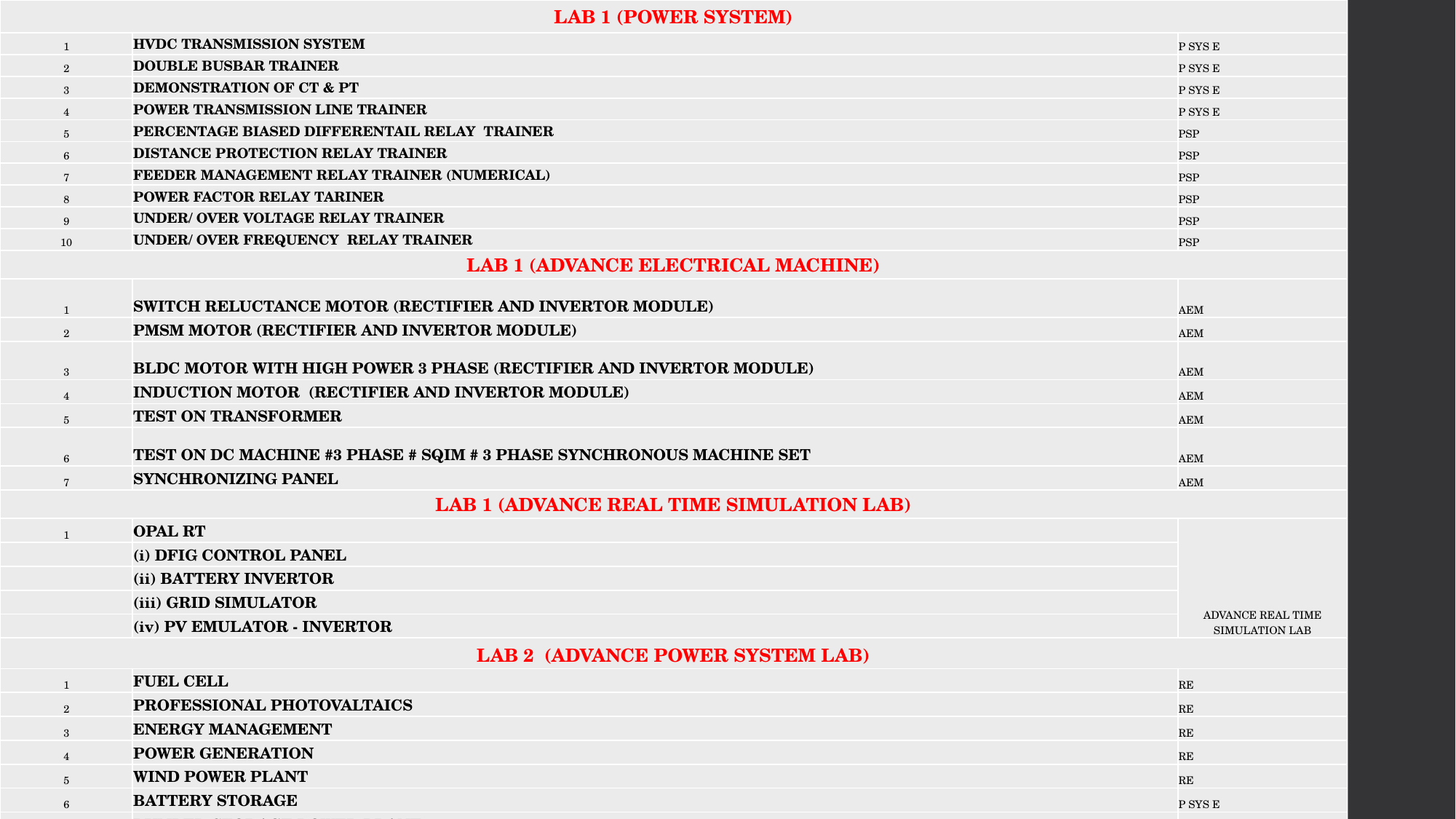

| LAB 1 (POWER SYSTEM) |  |  |
| --- | --- | --- |
| 1 | HVDC TRANSMISSION SYSTEM | P SYS E |
| 2 | DOUBLE BUSBAR TRAINER | P SYS E |
| 3 | DEMONSTRATION OF CT & PT | P SYS E |
| 4 | POWER TRANSMISSION LINE TRAINER | P SYS E |
| 5 | PERCENTAGE BIASED DIFFERENTAIL RELAY TRAINER | PSP |
| 6 | DISTANCE PROTECTION RELAY TRAINER | PSP |
| 7 | FEEDER MANAGEMENT RELAY TRAINER (NUMERICAL) | PSP |
| 8 | POWER FACTOR RELAY TARINER | PSP |
| 9 | UNDER/ OVER VOLTAGE RELAY TRAINER | PSP |
| 10 | UNDER/ OVER FREQUENCY RELAY TRAINER | PSP |
| LAB 1 (ADVANCE ELECTRICAL MACHINE) |  |  |
| 1 | SWITCH RELUCTANCE MOTOR (RECTIFIER AND INVERTOR MODULE) | AEM |
| 2 | PMSM MOTOR (RECTIFIER AND INVERTOR MODULE) | AEM |
| 3 | BLDC MOTOR WITH HIGH POWER 3 PHASE (RECTIFIER AND INVERTOR MODULE) | AEM |
| 4 | INDUCTION MOTOR (RECTIFIER AND INVERTOR MODULE) | AEM |
| 5 | TEST ON TRANSFORMER | AEM |
| 6 | TEST ON DC MACHINE #3 PHASE # SQIM # 3 PHASE SYNCHRONOUS MACHINE SET | AEM |
| 7 | SYNCHRONIZING PANEL | AEM |
| LAB 1 (ADVANCE REAL TIME SIMULATION LAB) |  |  |
| 1 | OPAL RT | ADVANCE REAL TIME SIMULATION LAB |
|  | (i) DFIG CONTROL PANEL |  |
|  | (ii) BATTERY INVERTOR |  |
|  | (iii) GRID SIMULATOR |  |
|  | (iv) PV EMULATOR - INVERTOR |  |
| LAB 2 (ADVANCE POWER SYSTEM LAB) |  |  |
| 1 | FUEL CELL | RE |
| 2 | PROFESSIONAL PHOTOVALTAICS | RE |
| 3 | ENERGY MANAGEMENT | RE |
| 4 | POWER GENERATION | RE |
| 5 | WIND POWER PLANT | RE |
| 6 | BATTERY STORAGE | P SYS E |
| 7 | PUMPED STORAGE POWER PLANT | P SYS E |
| 8 | POWER TRANSMISSION | P SYS E |
| 9 | SMART GRID | P SYS E |